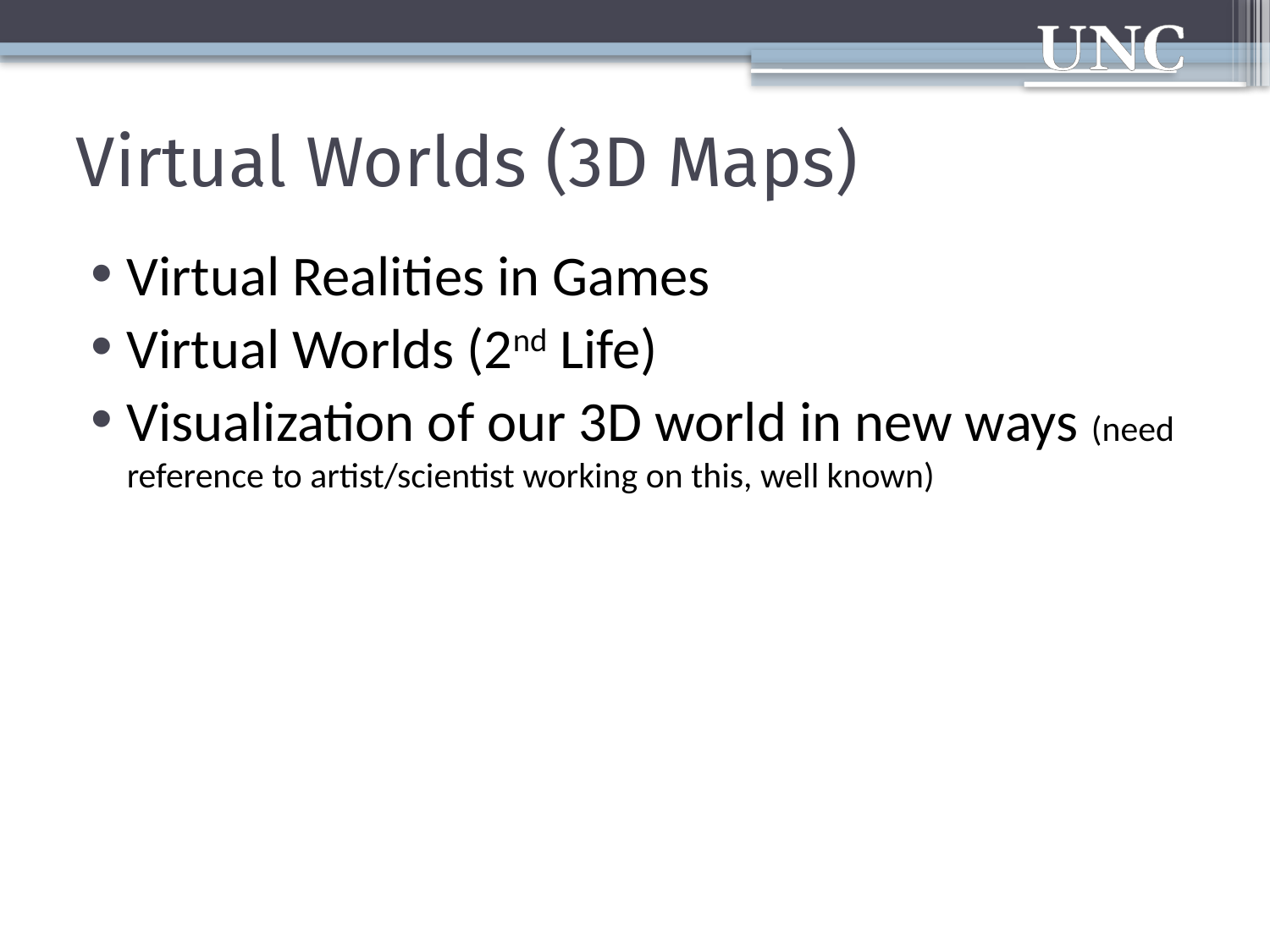

# Virtual Worlds (3D Maps)
Virtual Realities in Games
Virtual Worlds (2nd Life)
Visualization of our 3D world in new ways (need reference to artist/scientist working on this, well known)